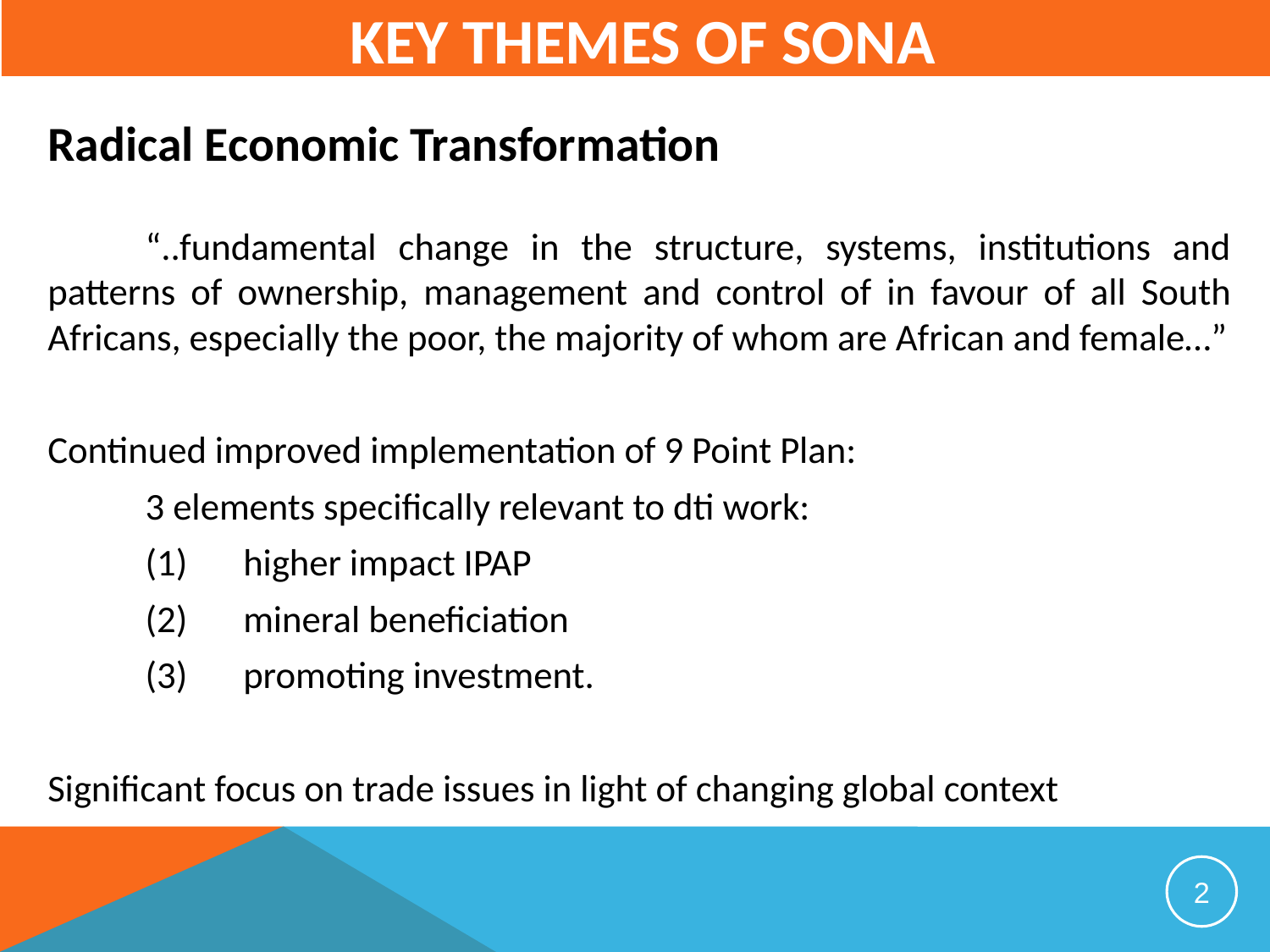

# Key Themes of SONA
Radical Economic Transformation

	“..fundamental change in the structure, systems, institutions and patterns of ownership, management and control of in favour of all South Africans, especially the poor, the majority of whom are African and female…”

Continued improved implementation of 9 Point Plan:
	3 elements specifically relevant to dti work:
	(1)	higher impact IPAP
	(2)	mineral beneficiation
	(3)	promoting investment.

Significant focus on trade issues in light of changing global context

2